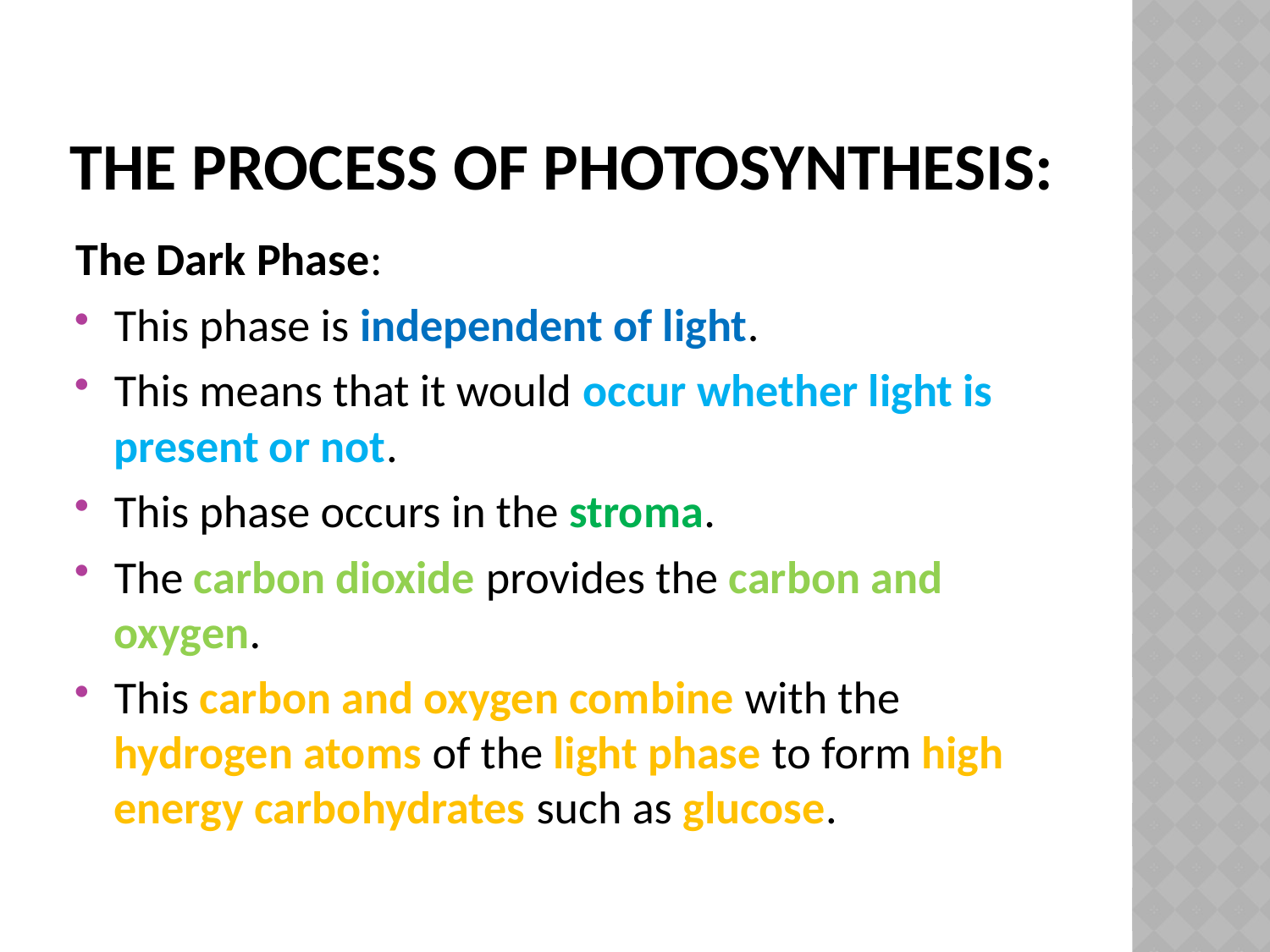

# The process of photosynthesis:
The Dark Phase:
This phase is independent of light.
This means that it would occur whether light is present or not.
This phase occurs in the stroma.
The carbon dioxide provides the carbon and oxygen.
This carbon and oxygen combine with the hydrogen atoms of the light phase to form high energy carbohydrates such as glucose.